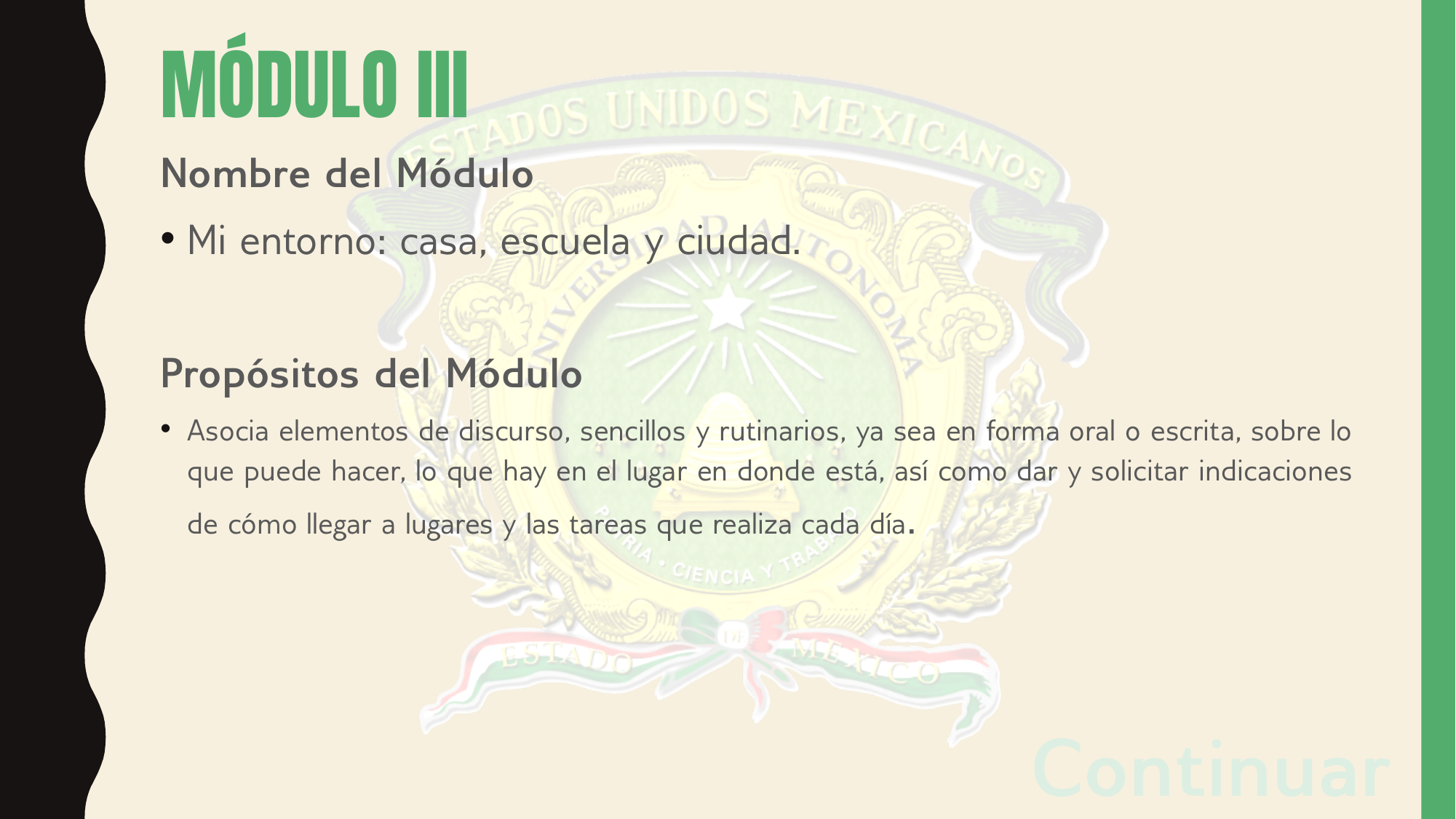

# Módulo III
Nombre del Módulo
Mi entorno: casa, escuela y ciudad.

Propósitos del Módulo
Asocia elementos de discurso, sencillos y rutinarios, ya sea en forma oral o escrita, sobre lo que puede hacer, lo que hay en el lugar en donde está, así como dar y solicitar indicaciones de cómo llegar a lugares y las tareas que realiza cada día.
Continuar